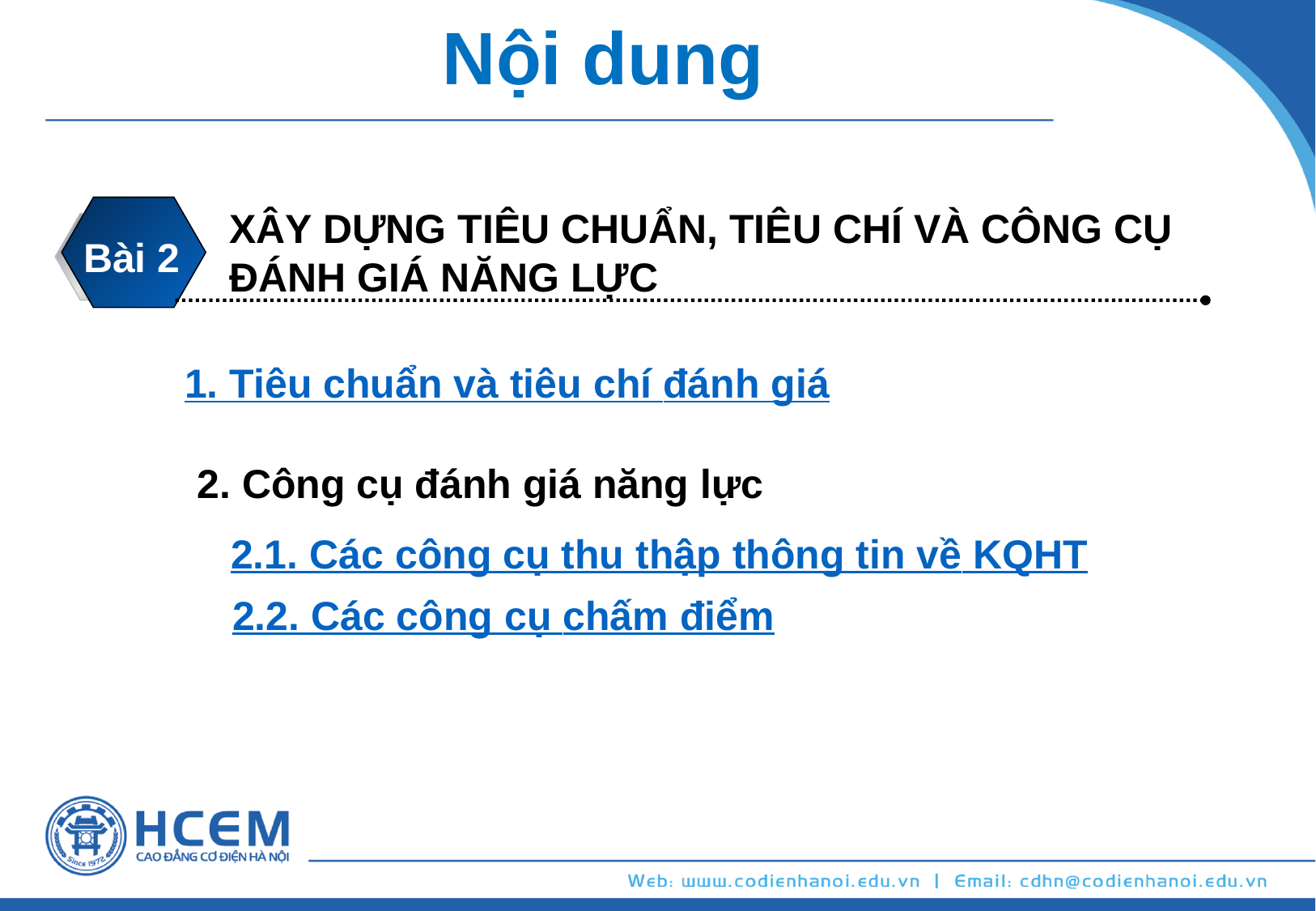

# Nội dung

XÂY DỰNG TIÊU CHUẨN, TIÊU CHÍ VÀ CÔNG CỤ ĐÁNH GIÁ NĂNG LỰC

Bài 2

1. Tiêu chuẩn và tiêu chí đánh giá
2. Công cụ đánh giá năng lực
2.1. Các công cụ thu thập thông tin về KQHT
2.2. Các công cụ chấm điểm